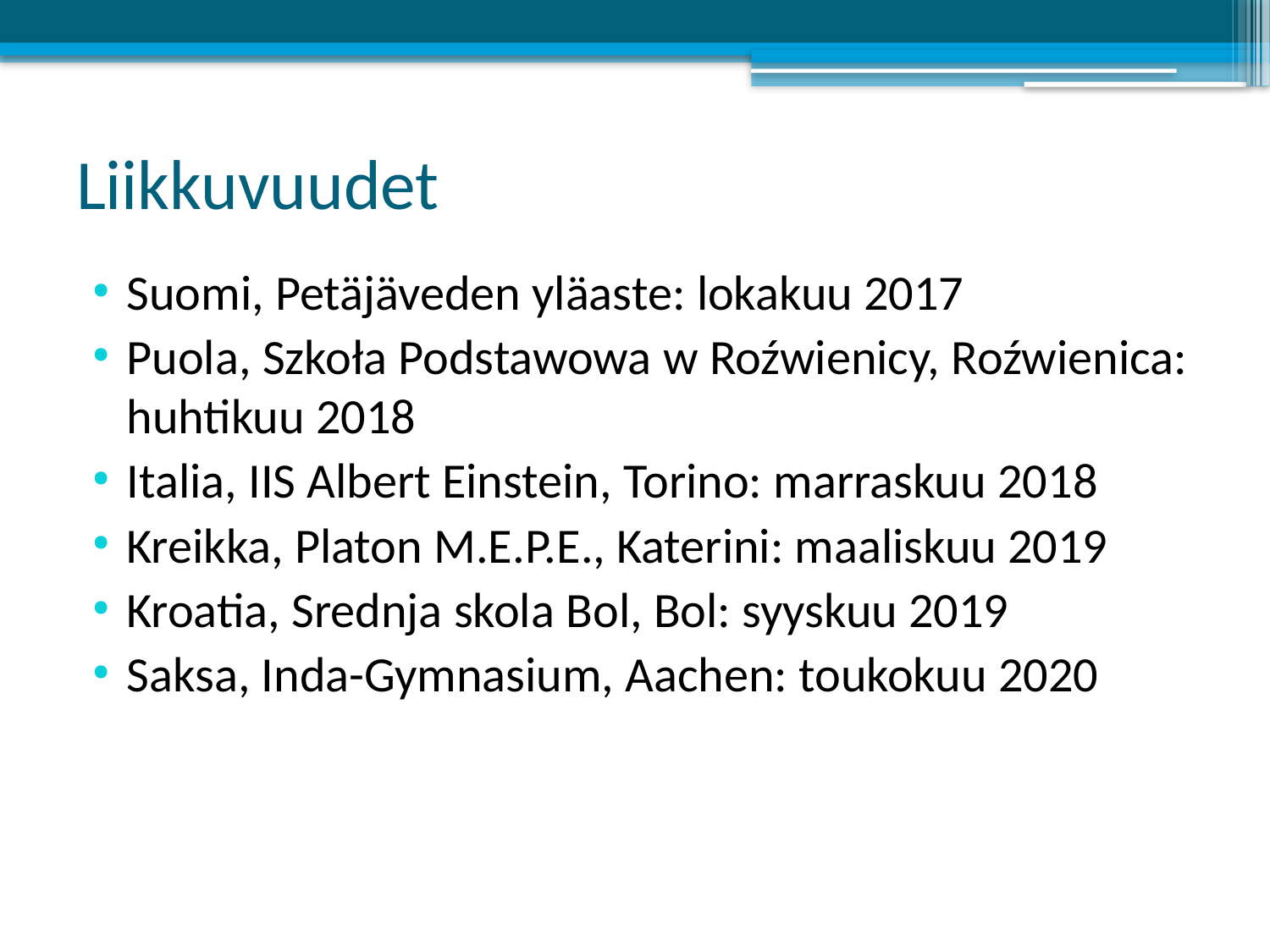

# Liikkuvuudet
Suomi, Petäjäveden yläaste: lokakuu 2017 ​
Puola, Szkoła Podstawowa w Roźwienicy, Roźwienica: huhtikuu 2018 ​
Italia, IIS Albert Einstein, Torino: marraskuu 2018
Kreikka, Platon M.E.P.E., Katerini: maaliskuu 2019
Kroatia, Srednja skola Bol, Bol: syyskuu 2019 ​
Saksa, Inda-Gymnasium, Aachen: toukokuu 2020​